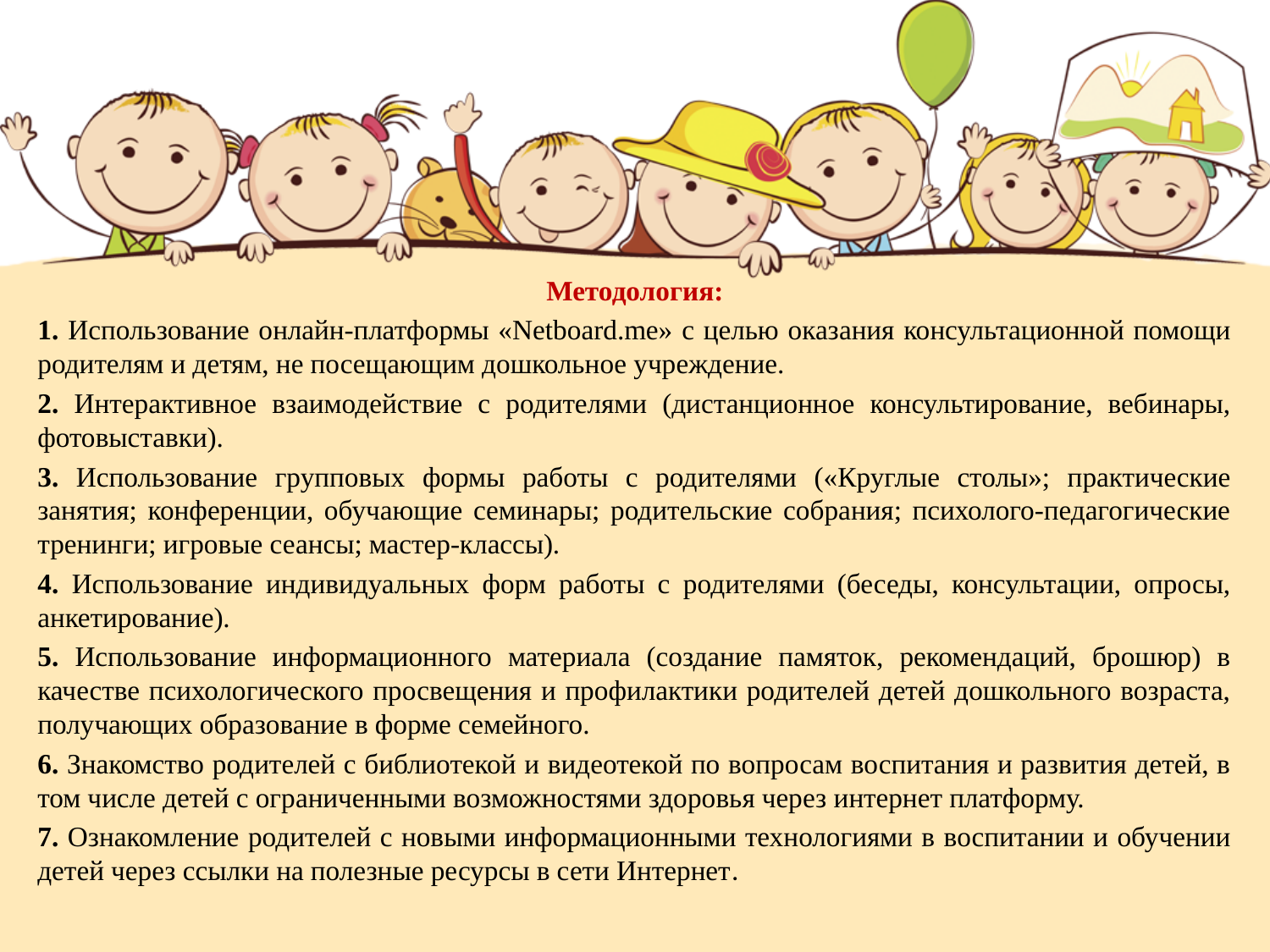

Методология:
1. Использование онлайн-платформы «Netboard.me» с целью оказания консультационной помощи родителям и детям, не посещающим дошкольное учреждение.
2. Интерактивное взаимодействие с родителями (дистанционное консультирование, вебинары, фотовыставки).
3. Использование групповых формы работы с родителями («Круглые столы»; практические занятия; конференции, обучающие семинары; родительские собрания; психолого-педагогические тренинги; игровые сеансы; мастер-классы).
4. Использование индивидуальных форм работы с родителями (беседы, консультации, опросы, анкетирование).
5. Использование информационного материала (создание памяток, рекомендаций, брошюр) в качестве психологического просвещения и профилактики родителей детей дошкольного возраста, получающих образование в форме семейного.
6. Знакомство родителей с библиотекой и видеотекой по вопросам воспитания и развития детей, в том числе детей с ограниченными возможностями здоровья через интернет платформу.
7. Ознакомление родителей с новыми информационными технологиями в воспитании и обучении детей через ссылки на полезные ресурсы в сети Интернет.